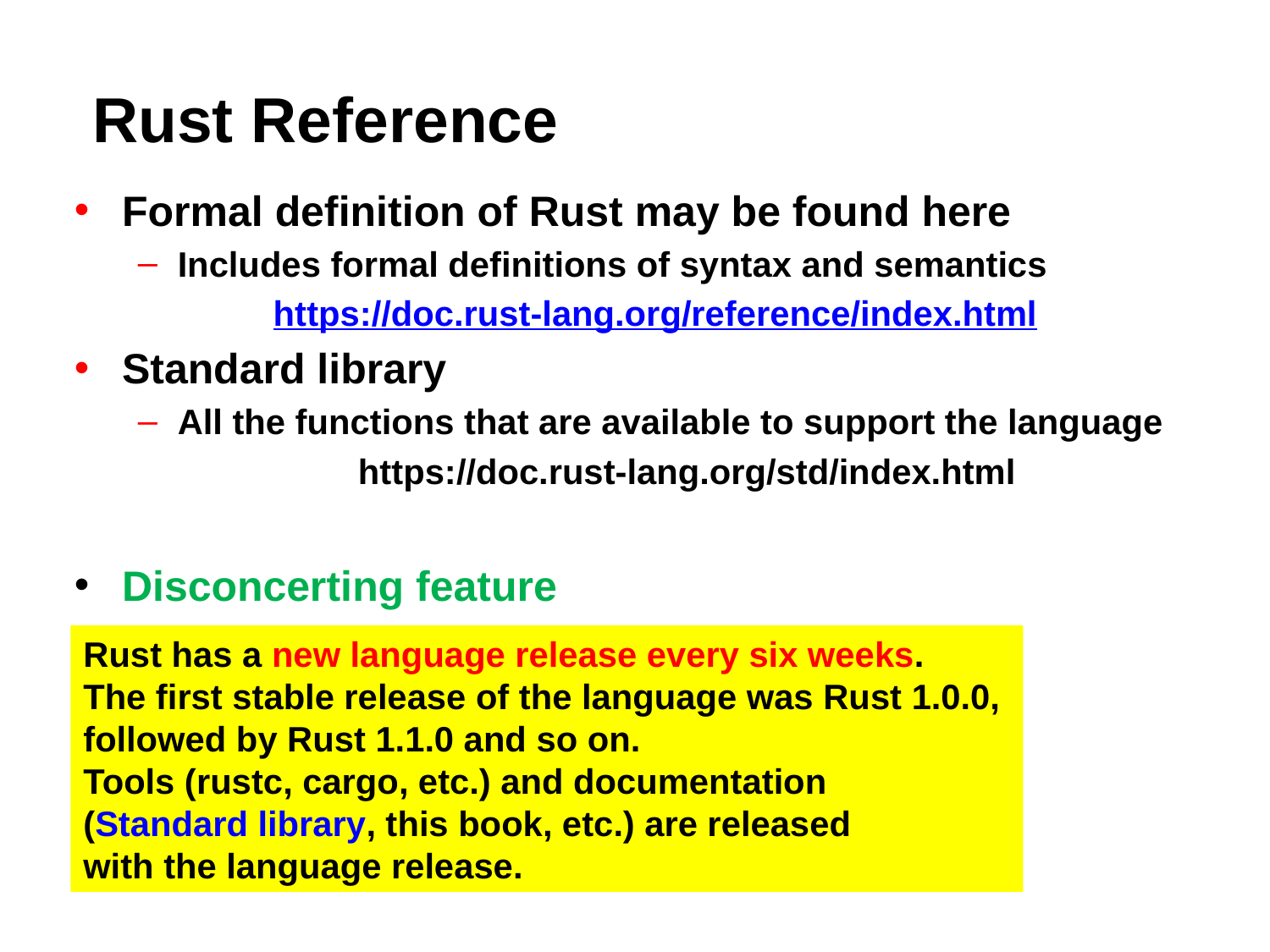

# Rust Reference
Formal definition of Rust may be found here
Includes formal definitions of syntax and semantics
https://doc.rust-lang.org/reference/index.html
Standard library
All the functions that are available to support the language
https://doc.rust-lang.org/std/index.html

Disconcerting feature

Rust has a new language release every six weeks.
The first stable release of the language was Rust 1.0.0,
followed by Rust 1.1.0 and so on.
Tools (rustc, cargo, etc.) and documentation
(Standard library, this book, etc.) are released
with the language release.